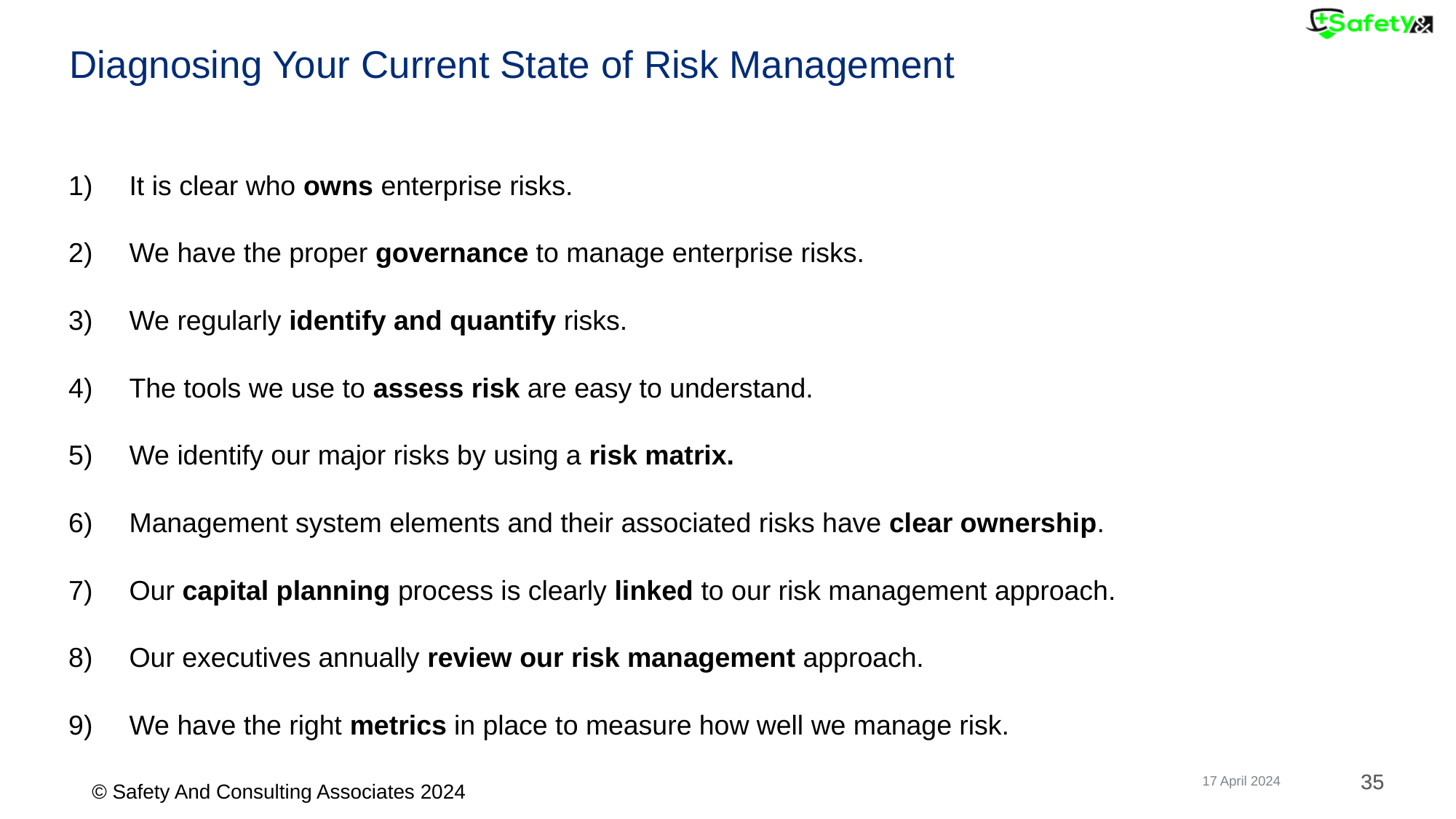

# Diagnosing Your Current State of Risk Management
It is clear who owns enterprise risks.
We have the proper governance to manage enterprise risks.
We regularly identify and quantify risks.
The tools we use to assess risk are easy to understand.
We identify our major risks by using a risk matrix.
Management system elements and their associated risks have clear ownership.
Our capital planning process is clearly linked to our risk management approach.
Our executives annually review our risk management approach.
We have the right metrics in place to measure how well we manage risk.

17 April 2024